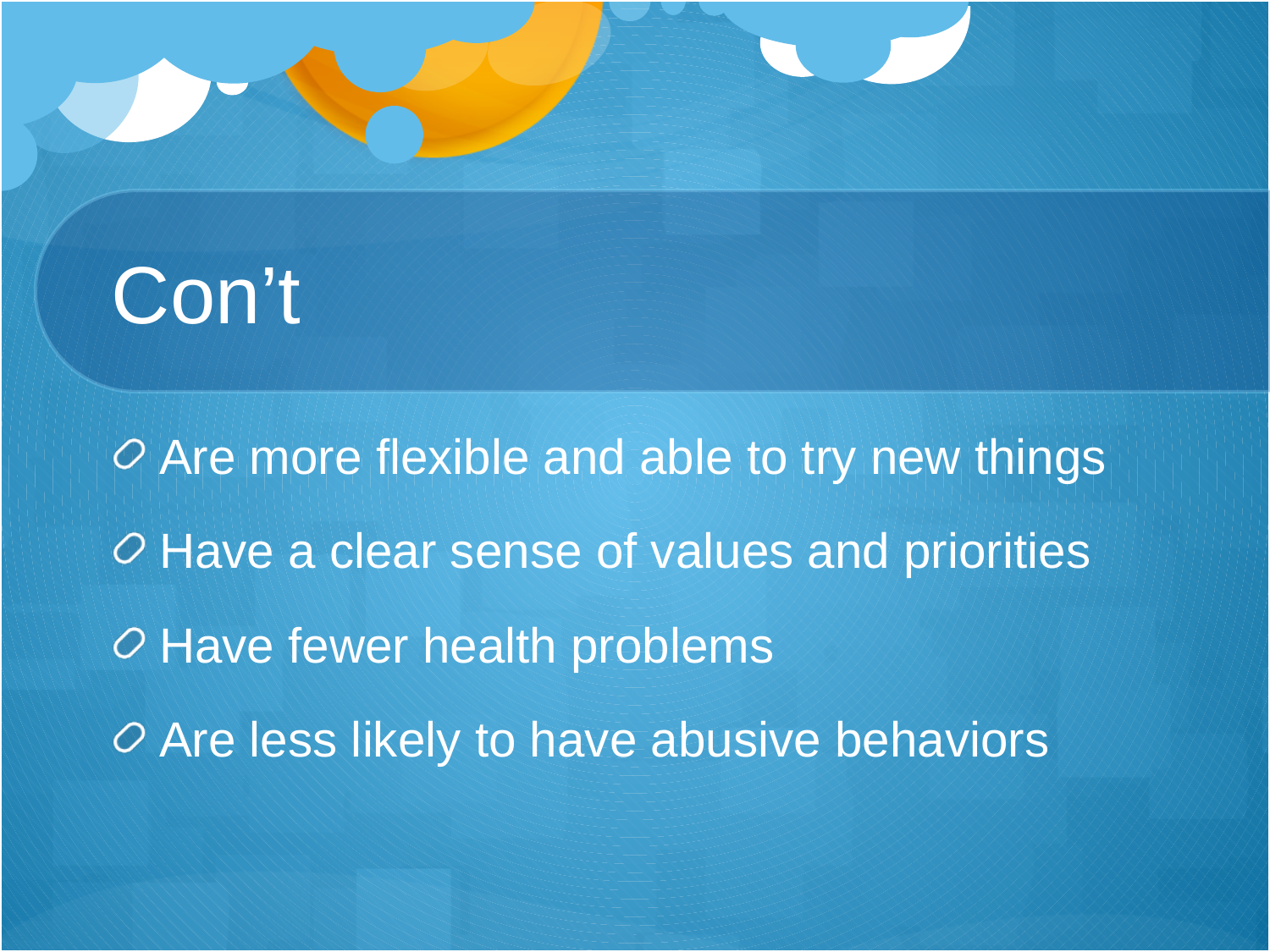

# Con’t
Are more flexible and able to try new things
Have a clear sense of values and priorities
Have fewer health problems
Are less likely to have abusive behaviors